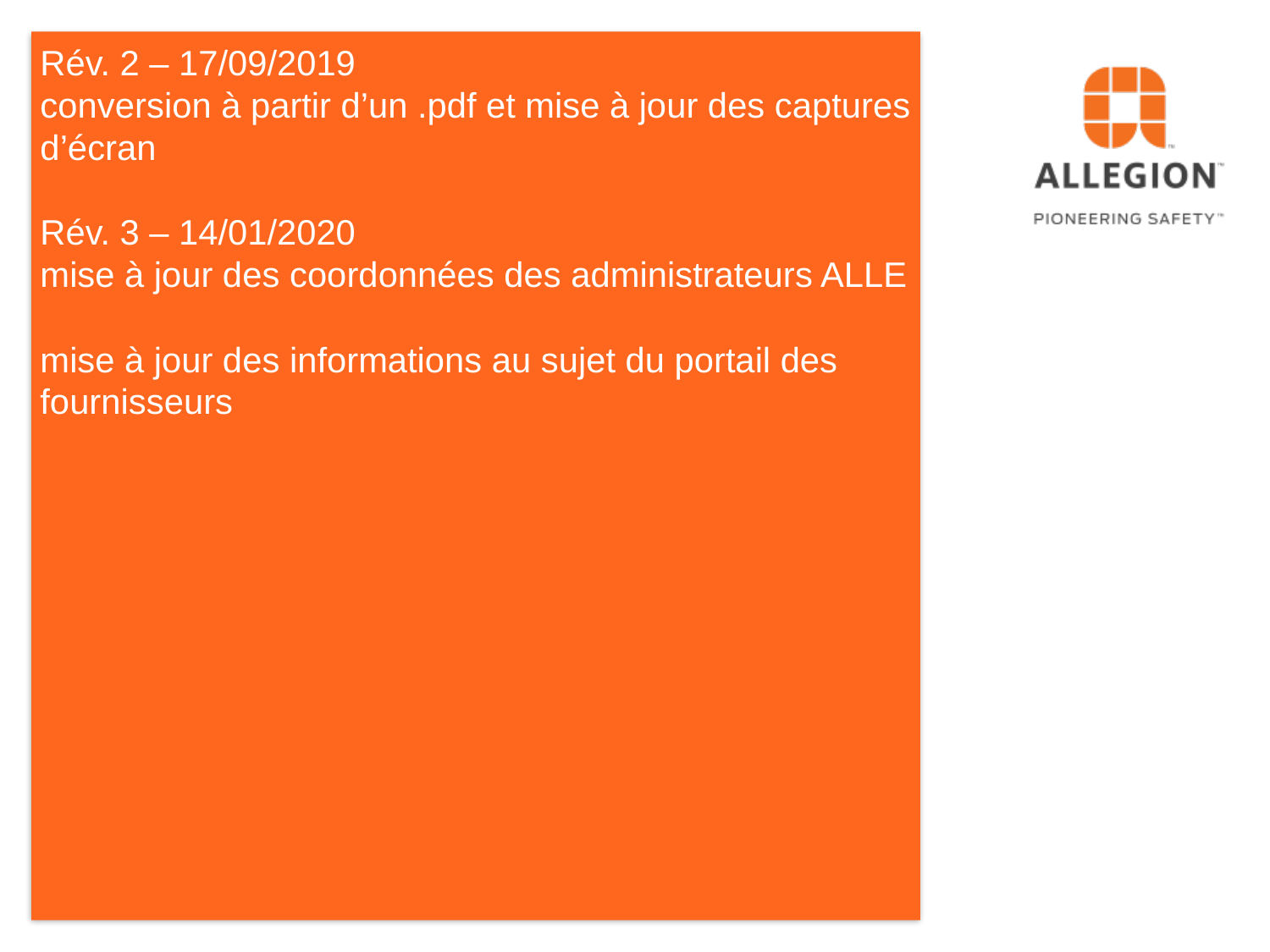

# Rév. 2 – 17/09/2019 conversion à partir d’un .pdf et mise à jour des captures d’écran Rév. 3 – 14/01/2020 mise à jour des coordonnées des administrateurs ALLE mise à jour des informations au sujet du portail des fournisseurs